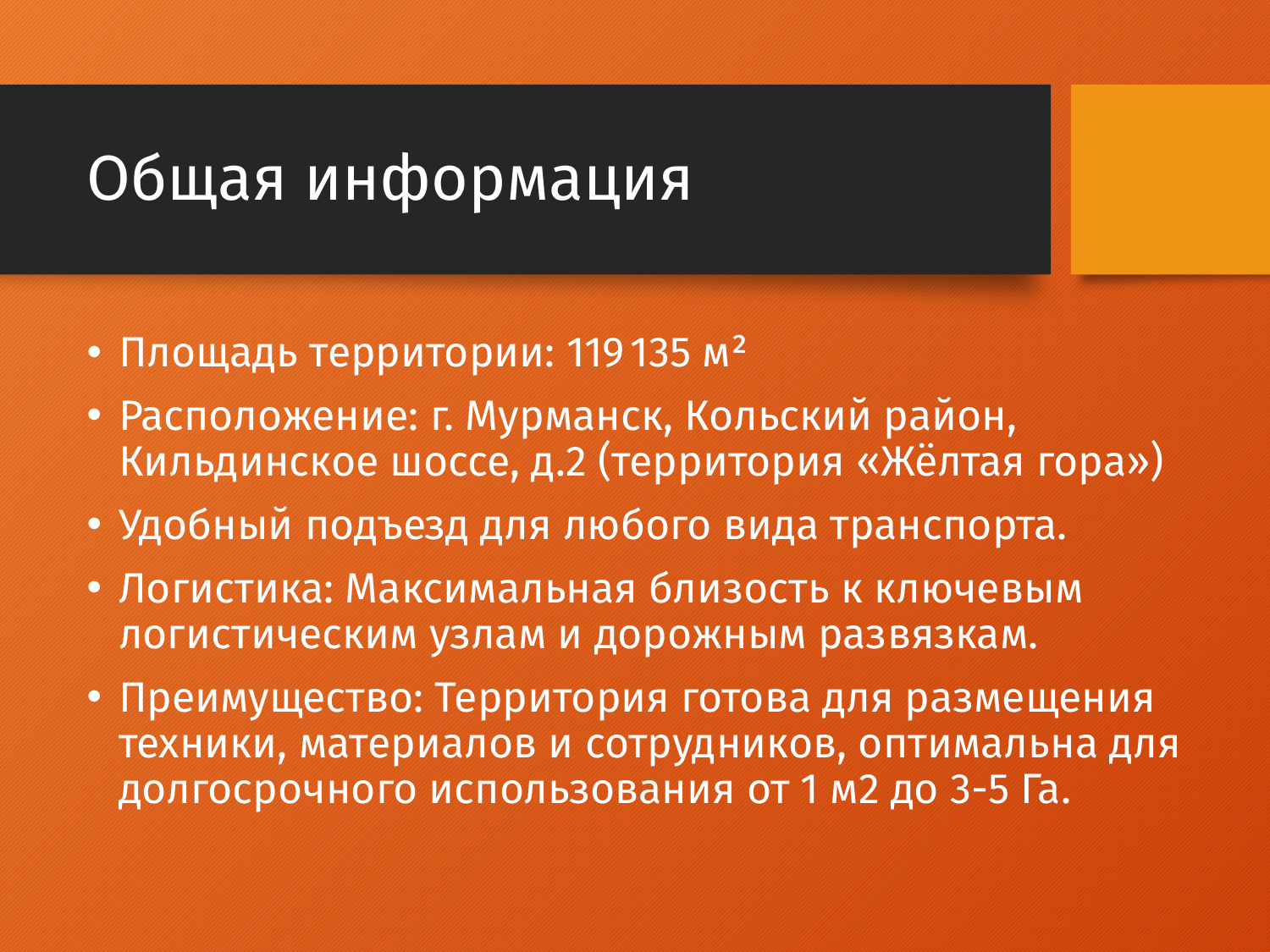

# Общая информация
Площадь территории: 119 135 м²
Расположение: г. Мурманск, Кольский район, Кильдинское шоссе, д.2 (территория «Жёлтая гора»)
Удобный подъезд для любого вида транспорта.
Логистика: Максимальная близость к ключевым логистическим узлам и дорожным развязкам.
Преимущество: Территория готова для размещения техники, материалов и сотрудников, оптимальна для долгосрочного использования от 1 м2 до 3-5 Га.